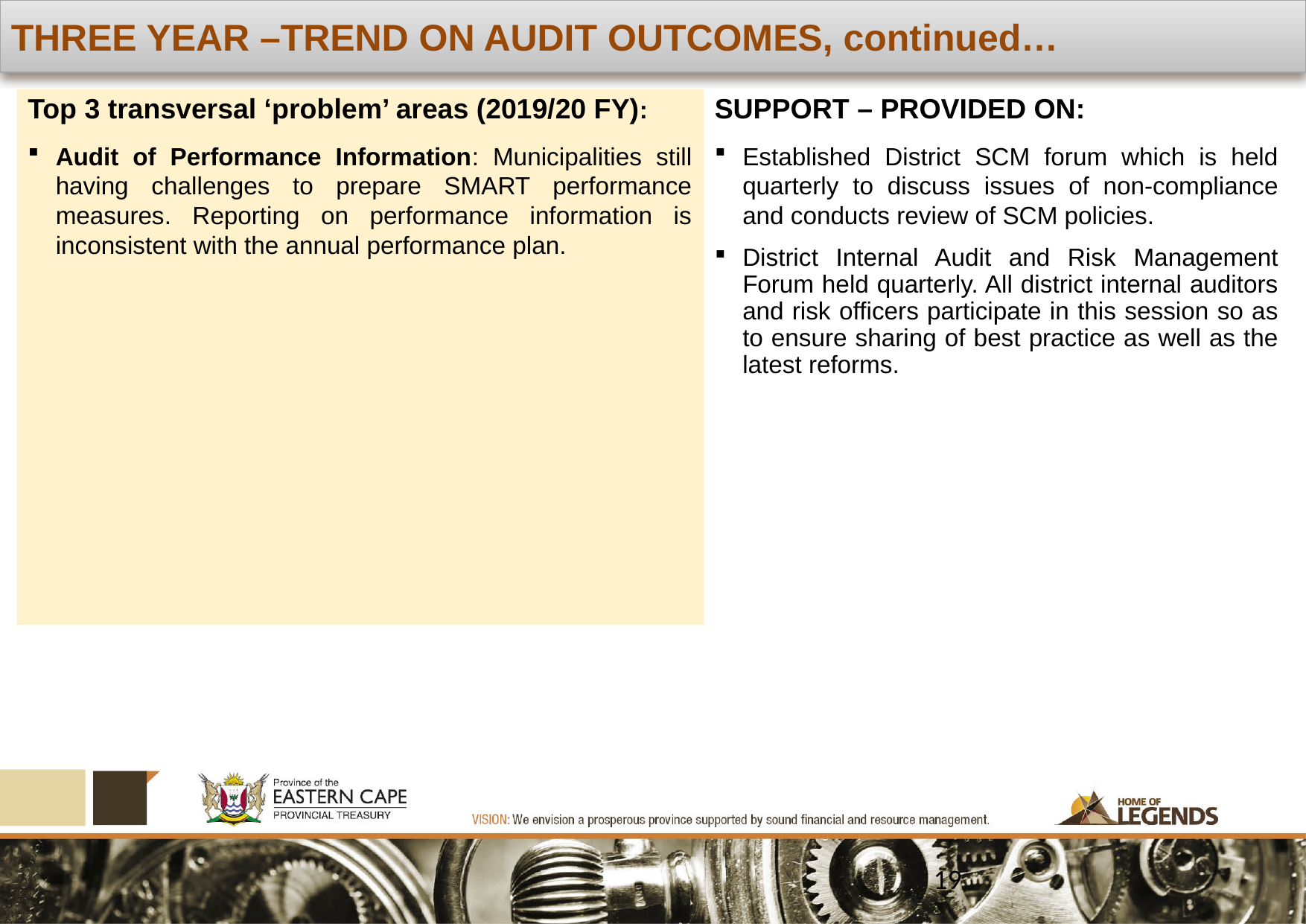

THREE YEAR –TREND ON AUDIT OUTCOMES, continued…
SUPPORT – PROVIDED ON:
Established District SCM forum which is held quarterly to discuss issues of non-compliance and conducts review of SCM policies.
District Internal Audit and Risk Management Forum held quarterly. All district internal auditors and risk officers participate in this session so as to ensure sharing of best practice as well as the latest reforms.
Top 3 transversal ‘problem’ areas (2019/20 FY):
Audit of Performance Information: Municipalities still having challenges to prepare SMART performance measures. Reporting on performance information is inconsistent with the annual performance plan.
19